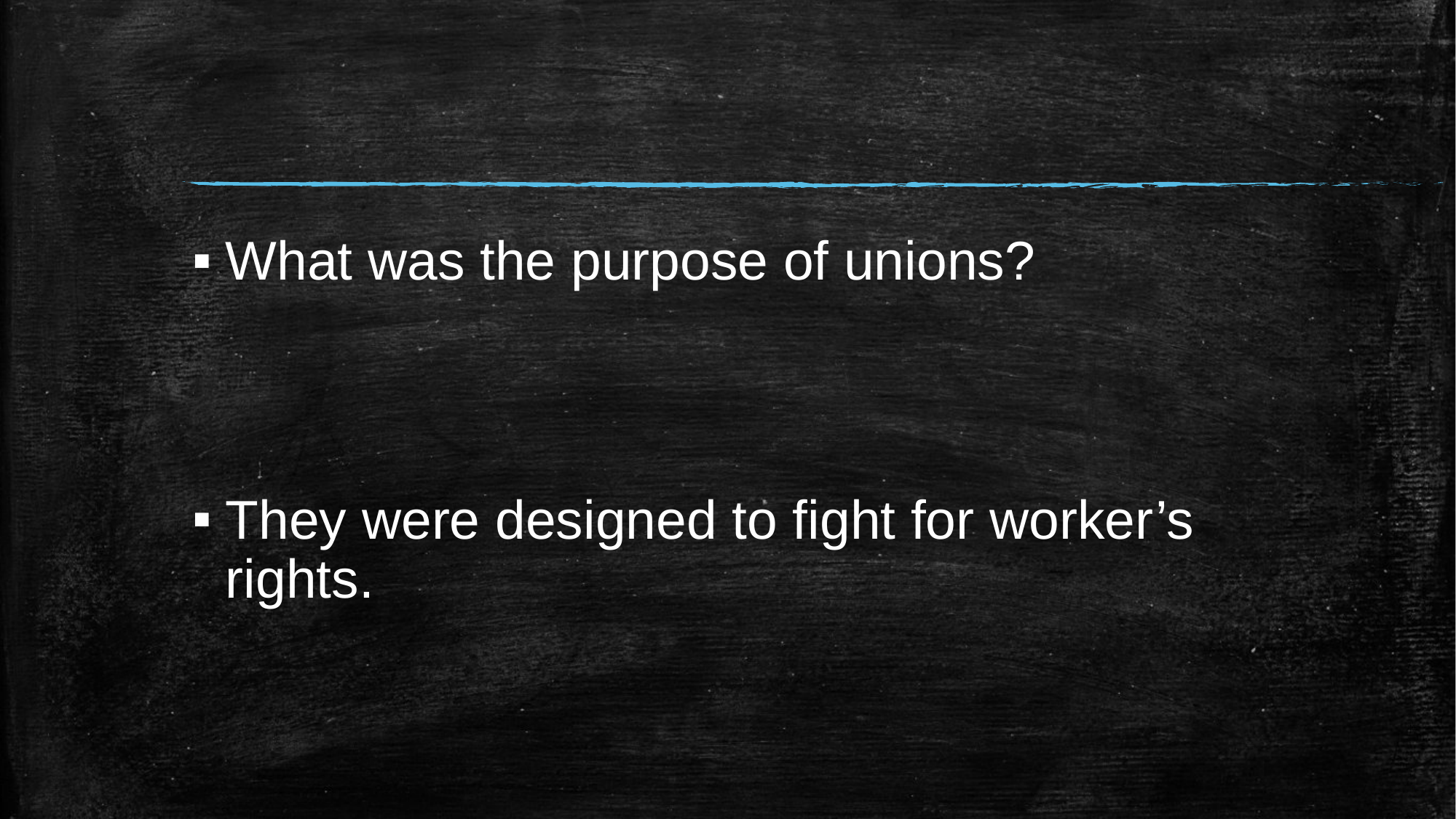

#
What was the purpose of unions?

They were designed to fight for worker’s rights.